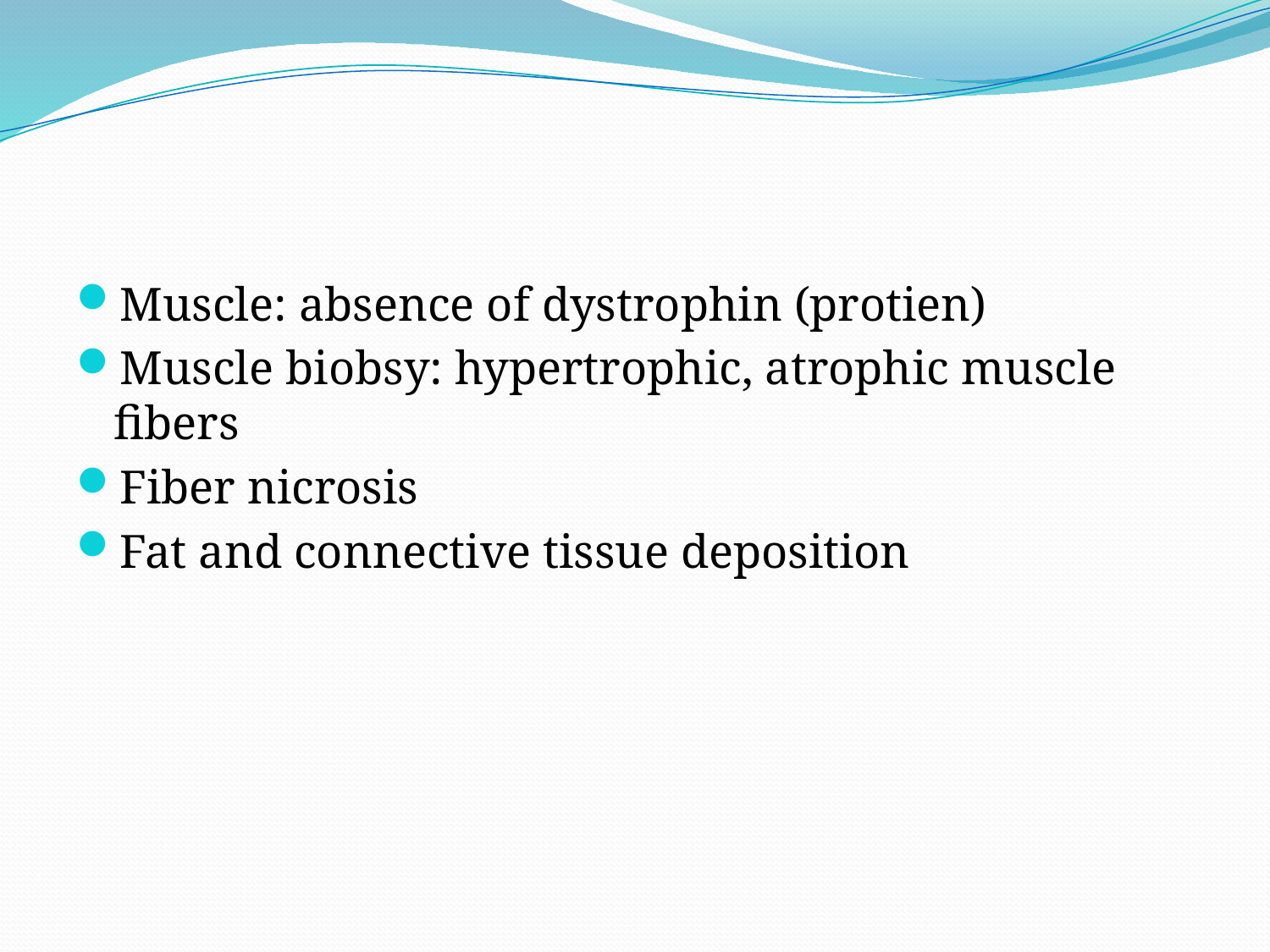

#
Muscle: absence of dystrophin (protien)
Muscle biobsy: hypertrophic, atrophic muscle fibers
Fiber nicrosis
Fat and connective tissue deposition